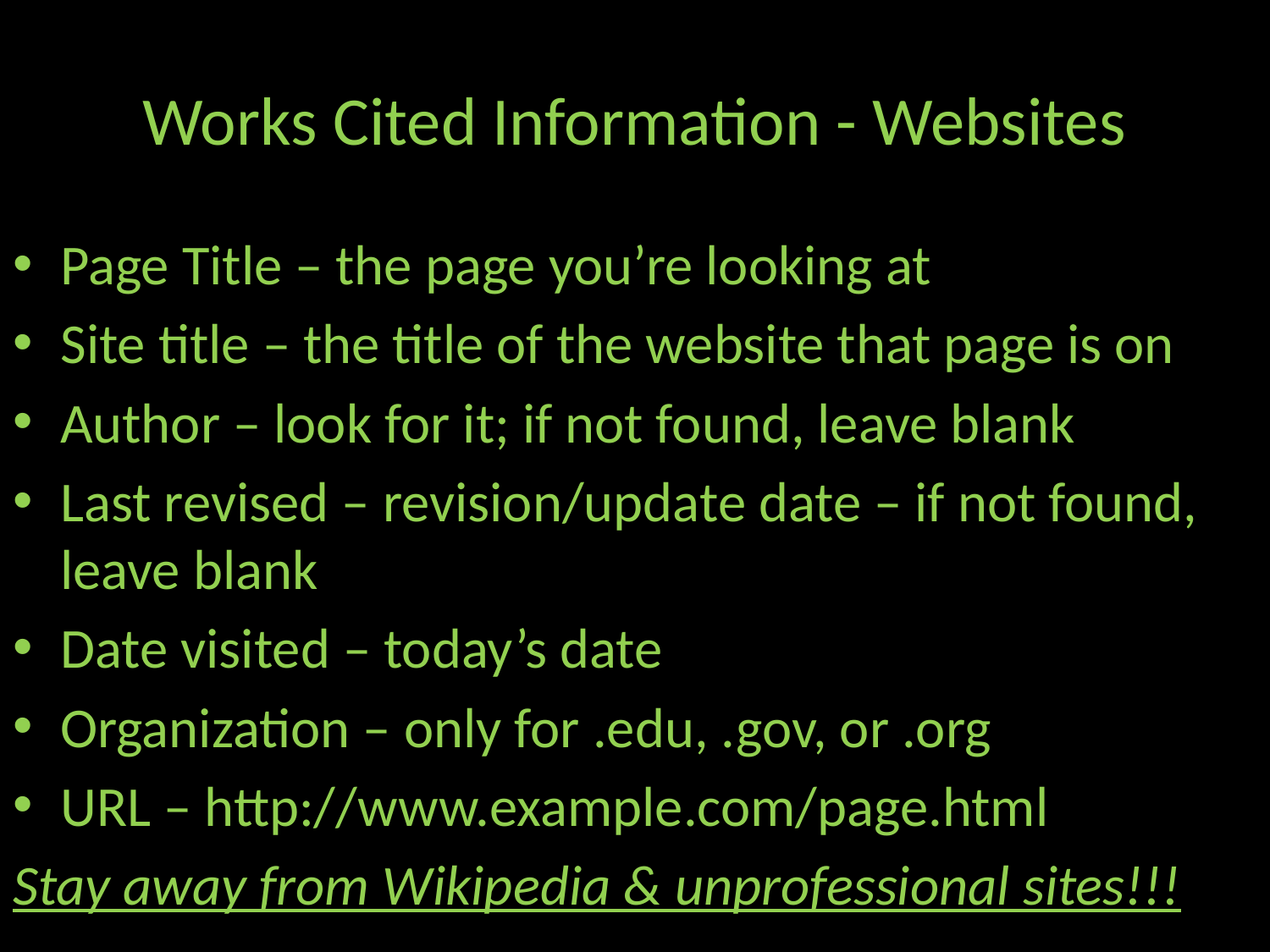

# Works Cited Information - Websites
Page Title – the page you’re looking at
Site title – the title of the website that page is on
Author – look for it; if not found, leave blank
Last revised – revision/update date – if not found, leave blank
Date visited – today’s date
Organization – only for .edu, .gov, or .org
URL – http://www.example.com/page.html
Stay away from Wikipedia & unprofessional sites!!!